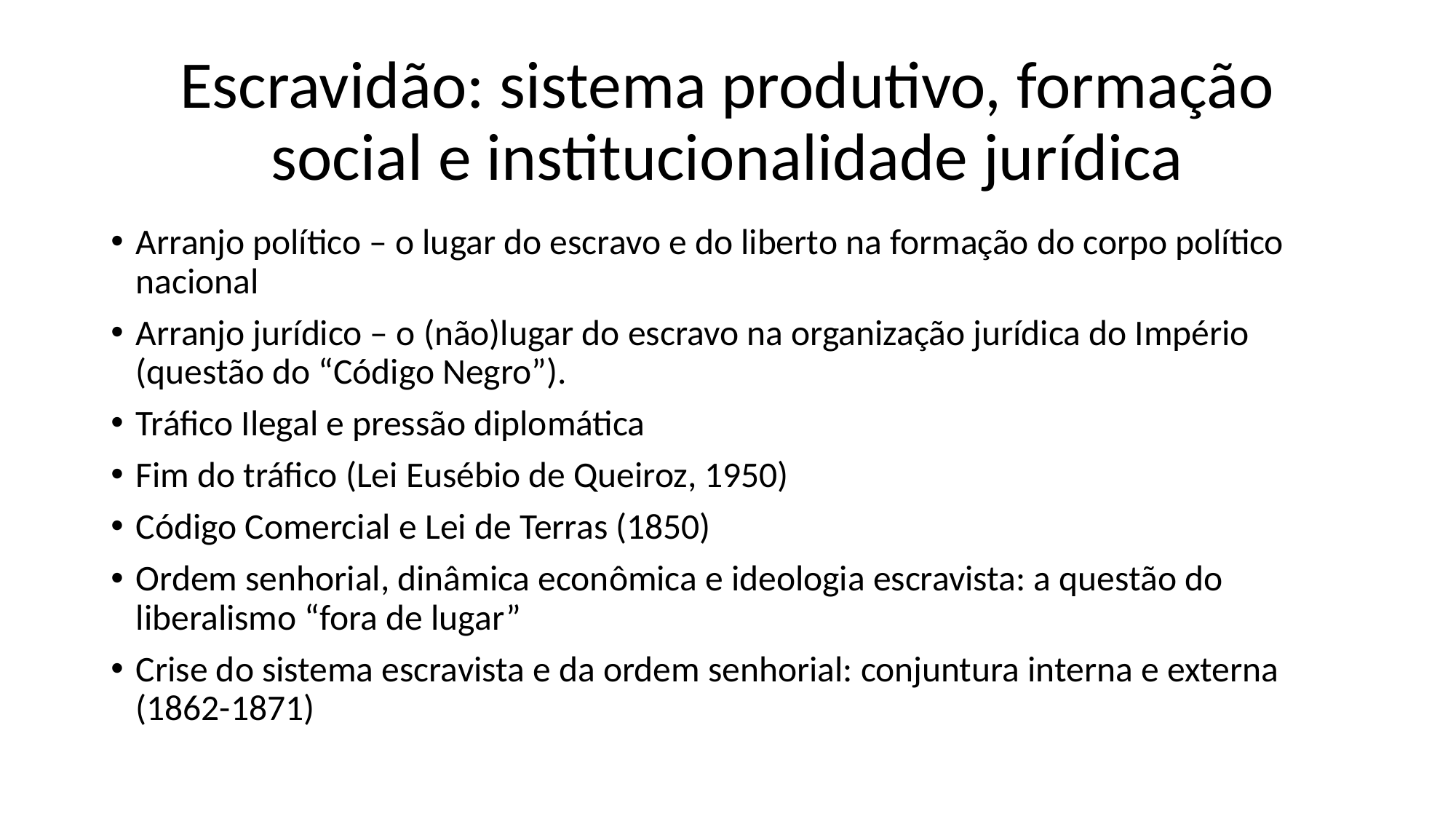

# Escravidão: sistema produtivo, formação social e institucionalidade jurídica
Arranjo político – o lugar do escravo e do liberto na formação do corpo político nacional
Arranjo jurídico – o (não)lugar do escravo na organização jurídica do Império (questão do “Código Negro”).
Tráfico Ilegal e pressão diplomática
Fim do tráfico (Lei Eusébio de Queiroz, 1950)
Código Comercial e Lei de Terras (1850)
Ordem senhorial, dinâmica econômica e ideologia escravista: a questão do liberalismo “fora de lugar”
Crise do sistema escravista e da ordem senhorial: conjuntura interna e externa (1862-1871)